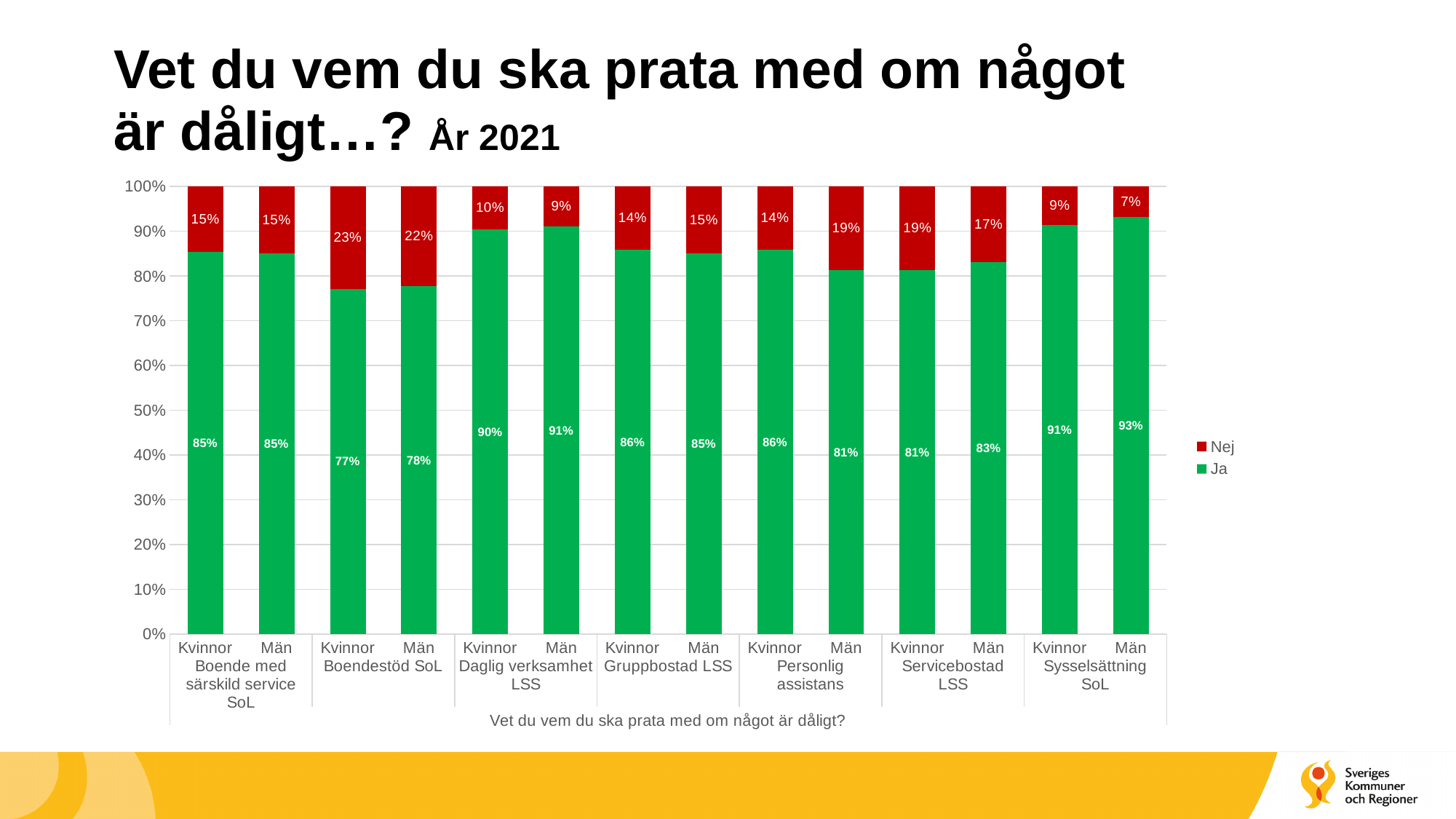

# Vet du vem du ska prata med om något är dåligt…? År 2021

### Chart

| Category | Ja | Nej |
|---|---|---|
| Kvinnor | 0.8535433070866142 | 0.14645669291338584 |
| Män | 0.85 | 0.15 |
| Kvinnor | 0.7712355212355212 | 0.22876447876447875 |
| Män | 0.7775819527670074 | 0.2224180472329926 |
| Kvinnor | 0.9044890162368673 | 0.09551098376313276 |
| Män | 0.9107381553542254 | 0.08926184464577454 |
| Kvinnor | 0.8588151826888968 | 0.14118481731110322 |
| Män | 0.8502567027952083 | 0.1497432972047918 |
| Kvinnor | 0.8591549295774648 | 0.14084507042253522 |
| Män | 0.8135593220338984 | 0.1864406779661017 |
| Kvinnor | 0.8137813211845103 | 0.18621867881548976 |
| Män | 0.8311023622047244 | 0.16889763779527558 |
| Kvinnor | 0.9144144144144144 | 0.08558558558558559 |
| Män | 0.9313725490196079 | 0.06862745098039216 |